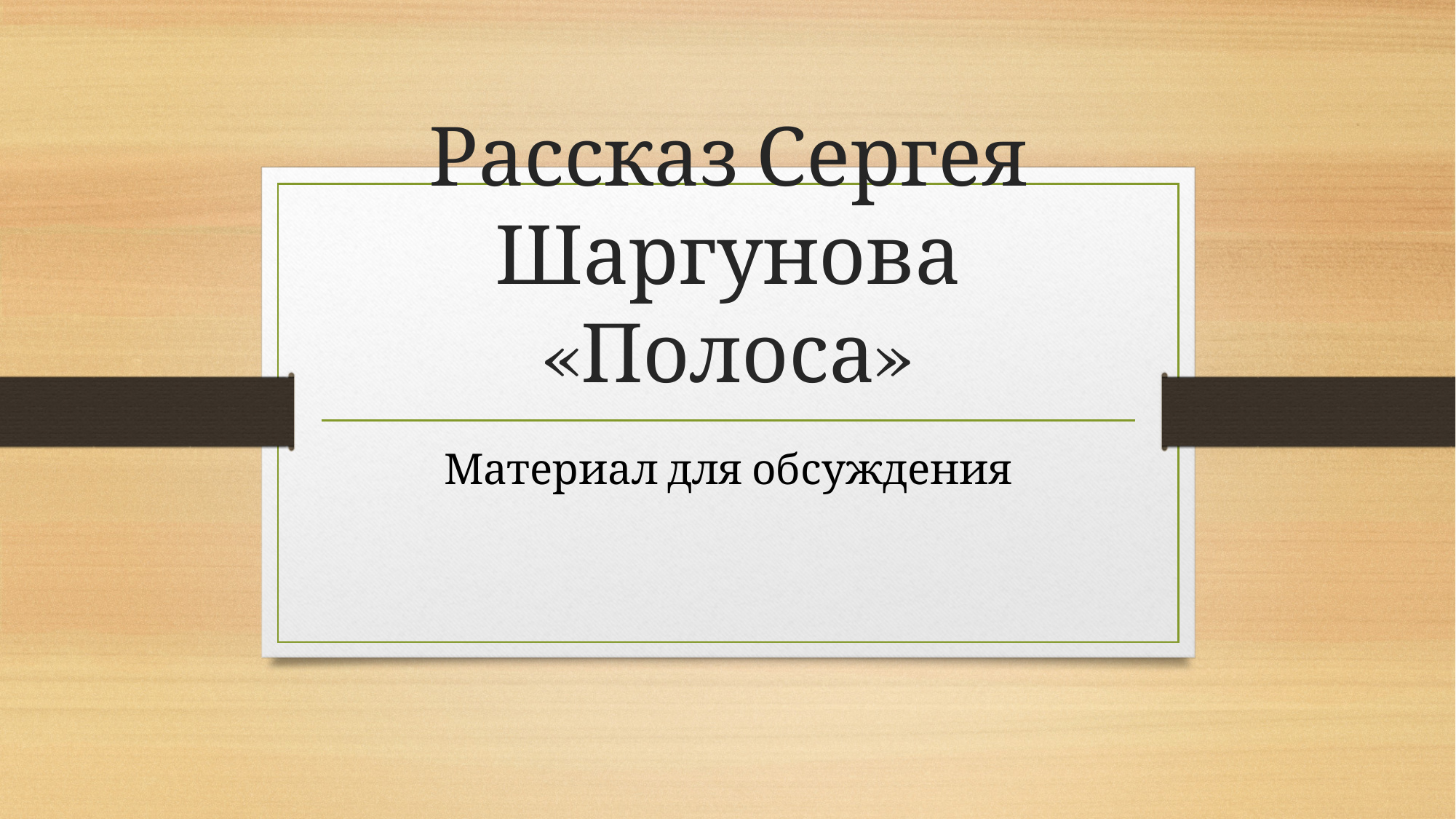

# Рассказ Сергея Шаргунова «Полоса»
Материал для обсуждения